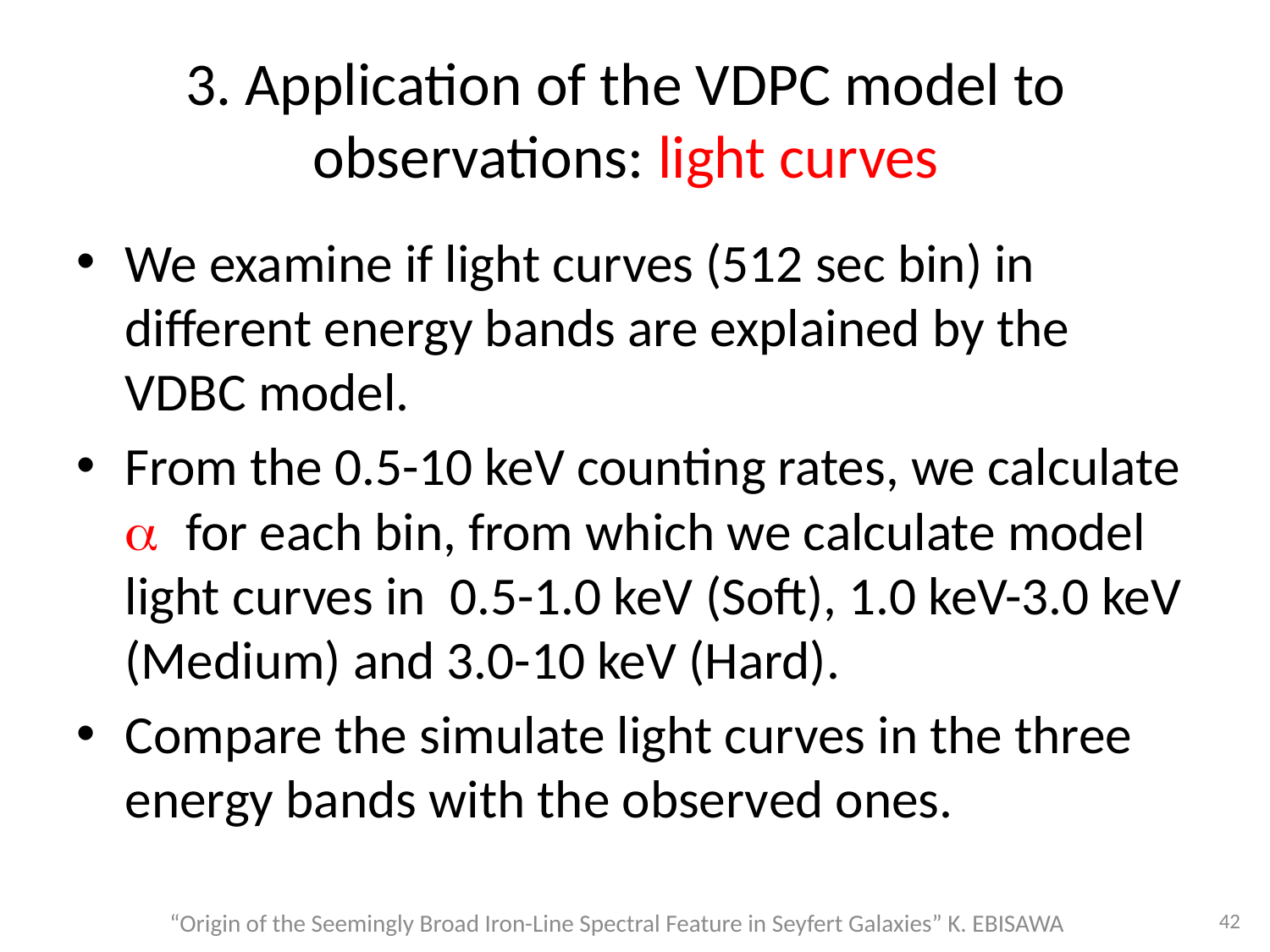

# 3. Application of the VDPC model to observations: light curves
We examine if light curves (512 sec bin) in different energy bands are explained by the VDBC model.
From the 0.5-10 keV counting rates, we calculate α for each bin, from which we calculate model light curves in  0.5-1.0 keV (Soft), 1.0 keV-3.0 keV (Medium) and 3.0-10 keV (Hard).
Compare the simulate light curves in the three energy bands with the observed ones.
42
“Origin of the Seemingly Broad Iron-Line Spectral Feature in Seyfert Galaxies” K. EBISAWA